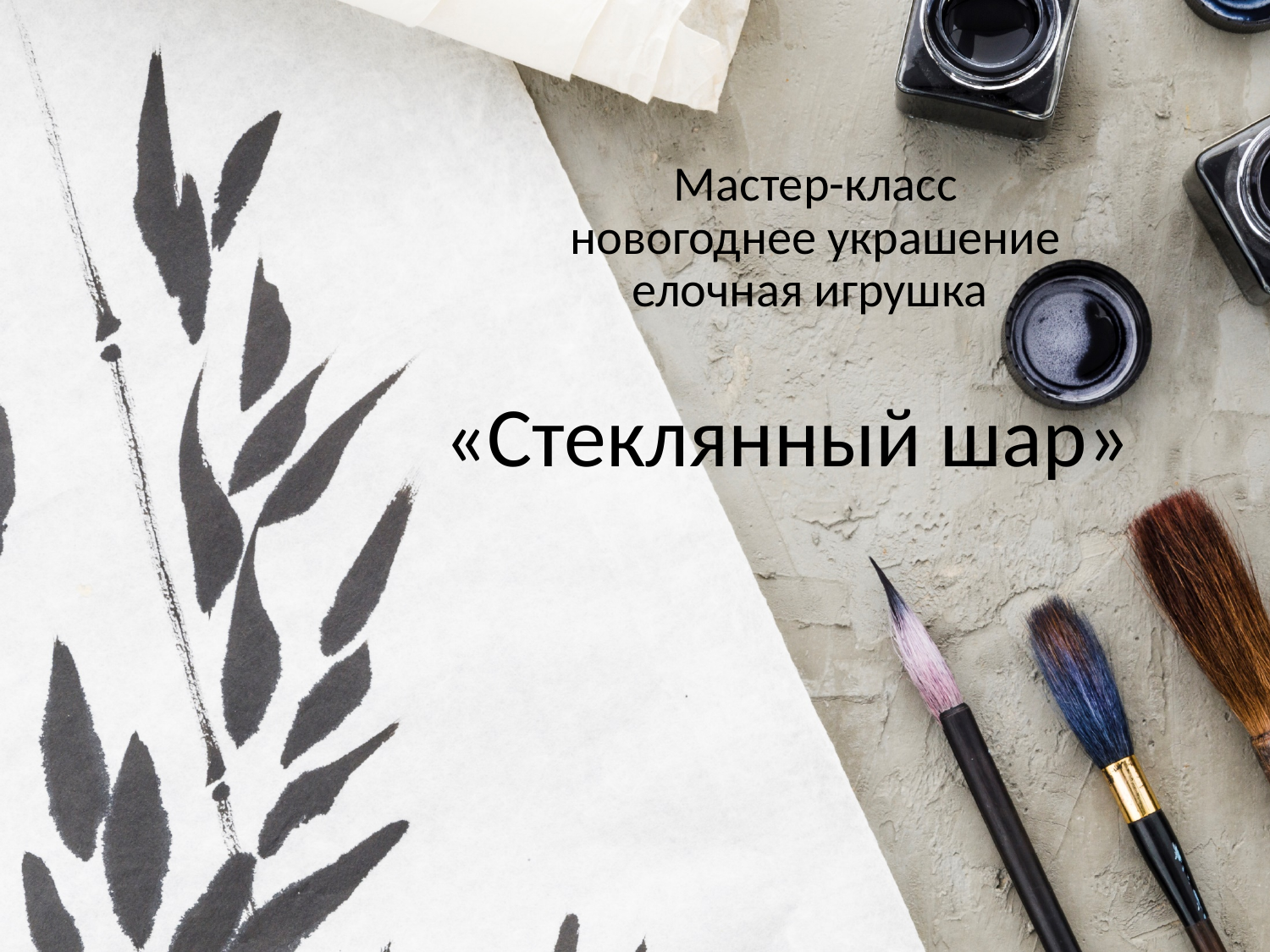

Мастер-класс новогоднее украшение
елочная игрушка
# «Стеклянный шар»